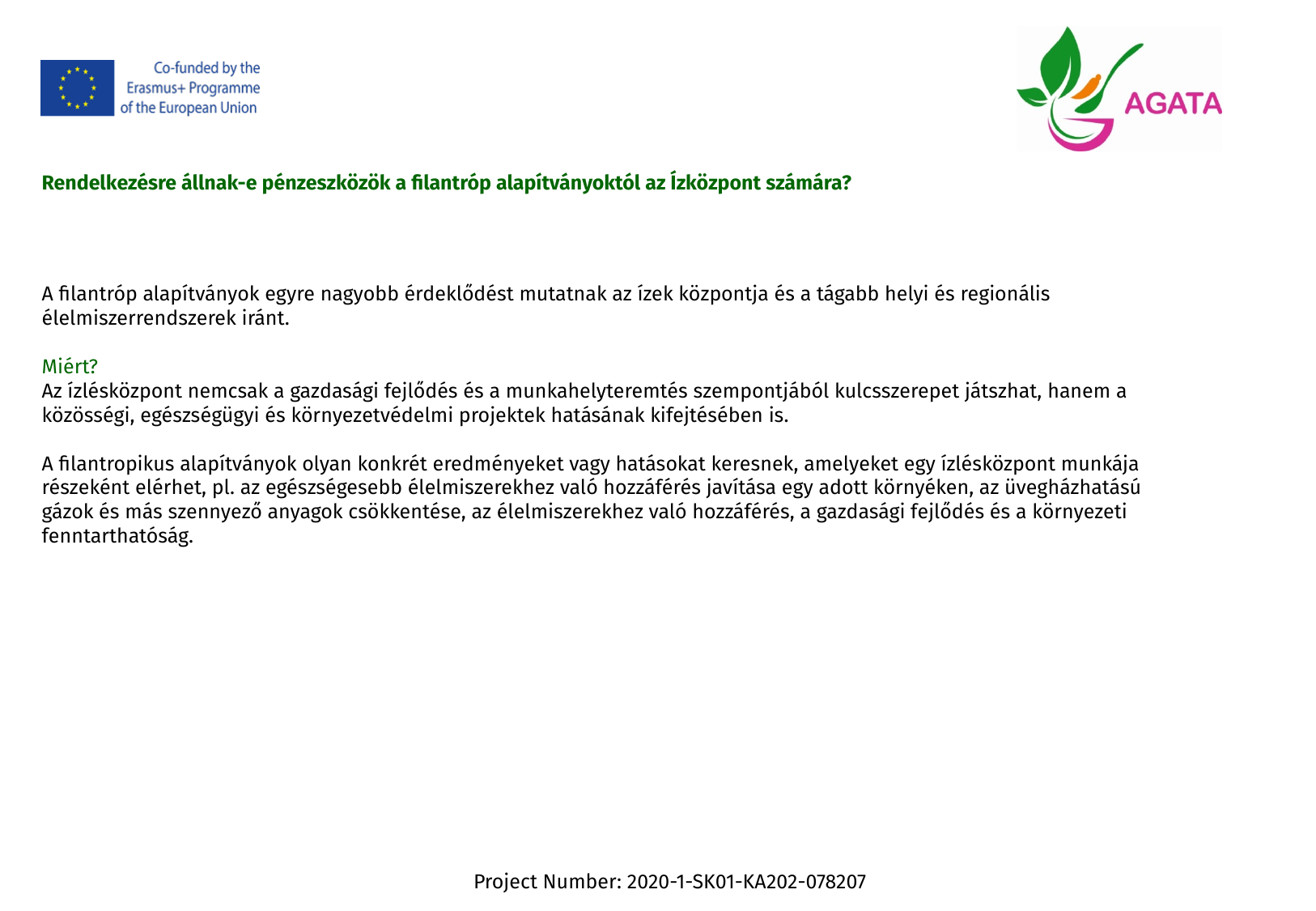

Rendelkezésre állnak-e pénzeszközök a filantróp alapítványoktól az Ízközpont számára?
A filantróp alapítványok egyre nagyobb érdeklődést mutatnak az ízek központja és a tágabb helyi és regionális élelmiszerrendszerek iránt.

Miért?
Az ízlésközpont nemcsak a gazdasági fejlődés és a munkahelyteremtés szempontjából kulcsszerepet játszhat, hanem a közösségi, egészségügyi és környezetvédelmi projektek hatásának kifejtésében is.

A filantropikus alapítványok olyan konkrét eredményeket vagy hatásokat keresnek, amelyeket egy ízlésközpont munkája részeként elérhet, pl. az egészségesebb élelmiszerekhez való hozzáférés javítása egy adott környéken, az üvegházhatású gázok és más szennyező anyagok csökkentése, az élelmiszerekhez való hozzáférés, a gazdasági fejlődés és a környezeti fenntarthatóság.